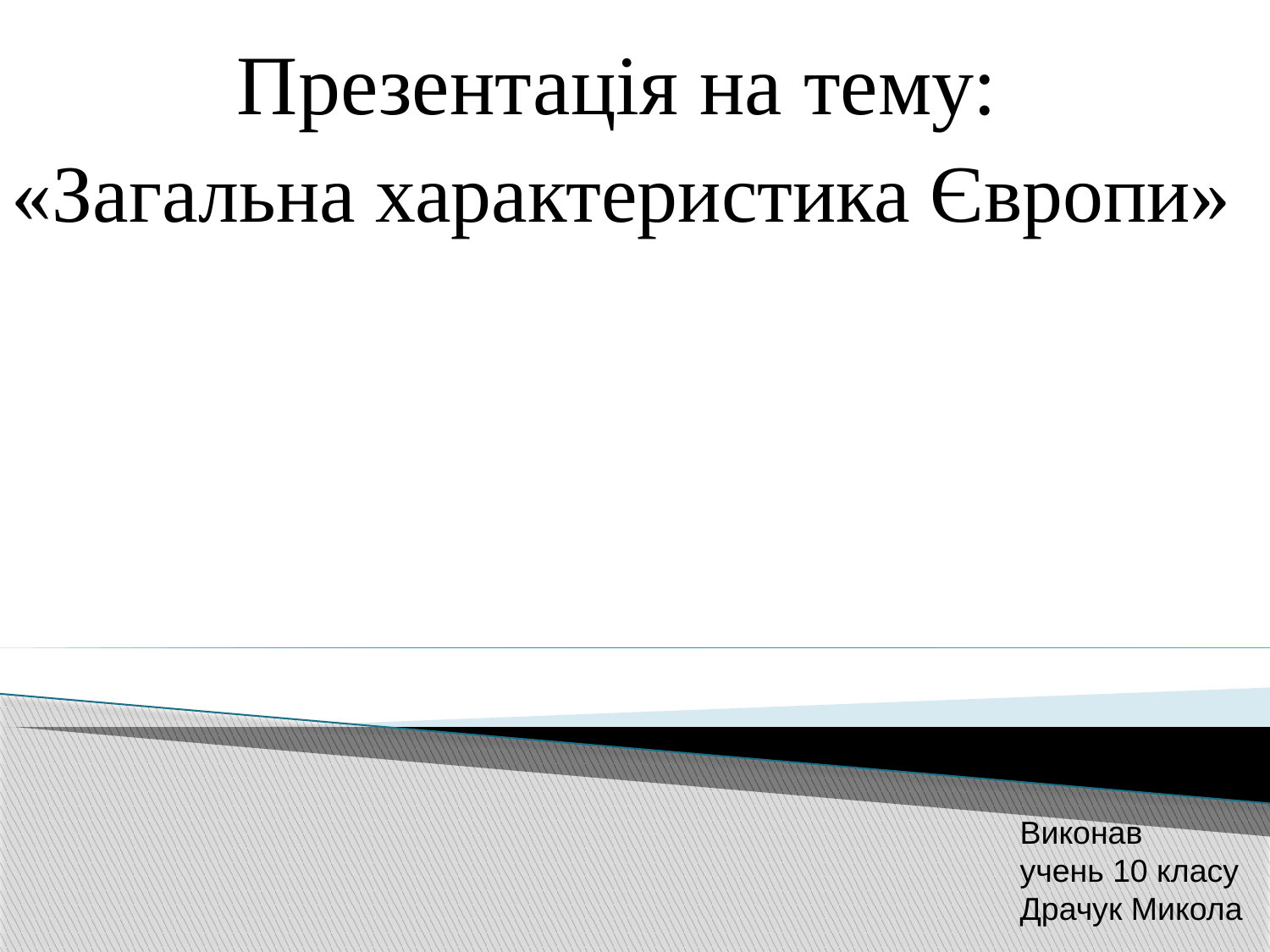

Презентація на тему:
«Загальна характеристика Європи»
Виконав
учень 10 класу
Драчук Микола